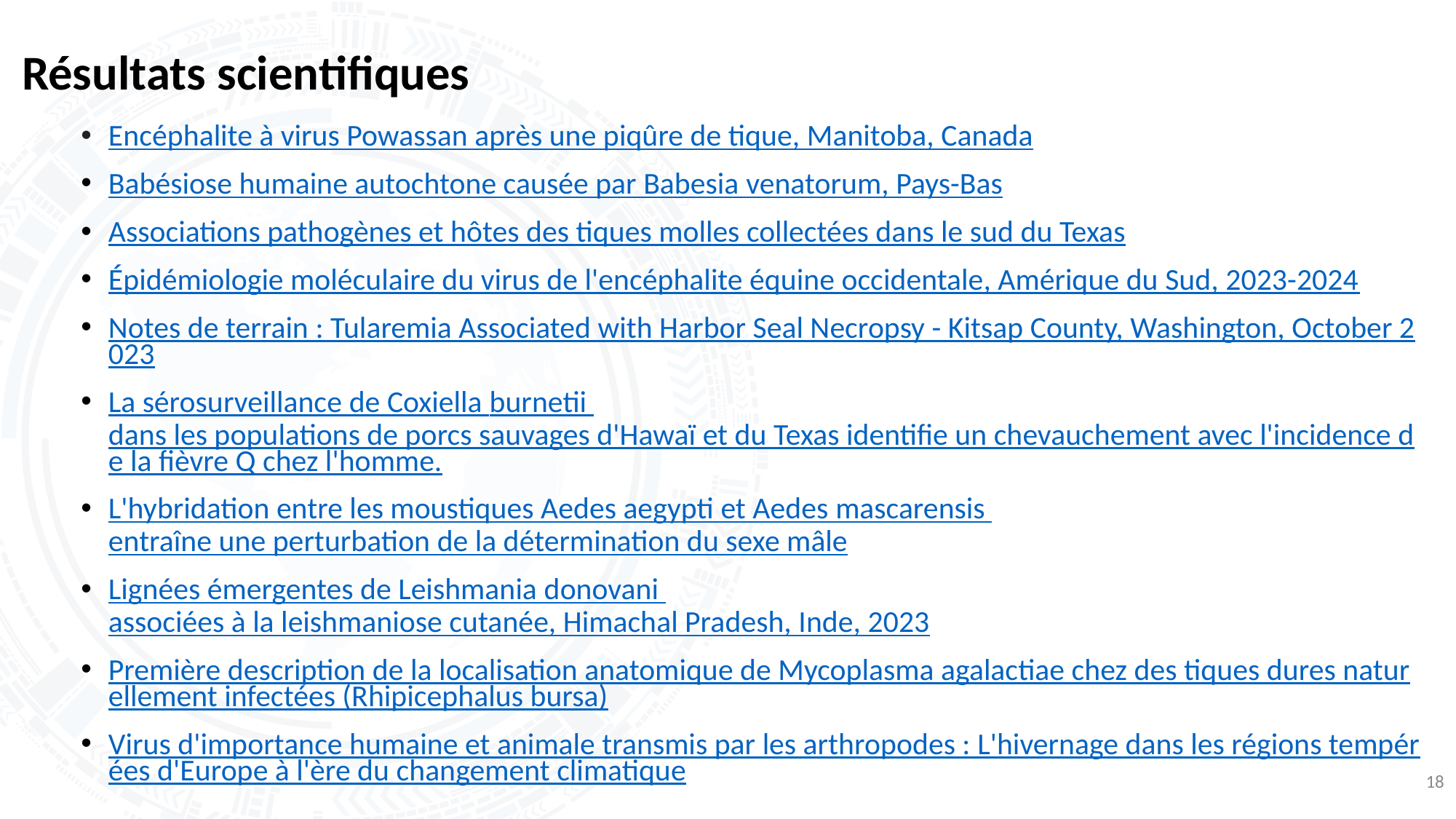

# Résultats scientifiques
Encéphalite à virus Powassan après une piqûre de tique, Manitoba, Canada
Babésiose humaine autochtone causée par Babesia venatorum, Pays-Bas
Associations pathogènes et hôtes des tiques molles collectées dans le sud du Texas
Épidémiologie moléculaire du virus de l'encéphalite équine occidentale, Amérique du Sud, 2023-2024
Notes de terrain : Tularemia Associated with Harbor Seal Necropsy - Kitsap County, Washington, October 2023
La sérosurveillance de Coxiella burnetii dans les populations de porcs sauvages d'Hawaï et du Texas identifie un chevauchement avec l'incidence de la fièvre Q chez l'homme.
L'hybridation entre les moustiques Aedes aegypti et Aedes mascarensis entraîne une perturbation de la détermination du sexe mâle
Lignées émergentes de Leishmania donovani associées à la leishmaniose cutanée, Himachal Pradesh, Inde, 2023
Première description de la localisation anatomique de Mycoplasma agalactiae chez des tiques dures naturellement infectées (Rhipicephalus bursa)
Virus d'importance humaine et animale transmis par les arthropodes : L'hivernage dans les régions tempérées d'Europe à l'ère du changement climatique

18